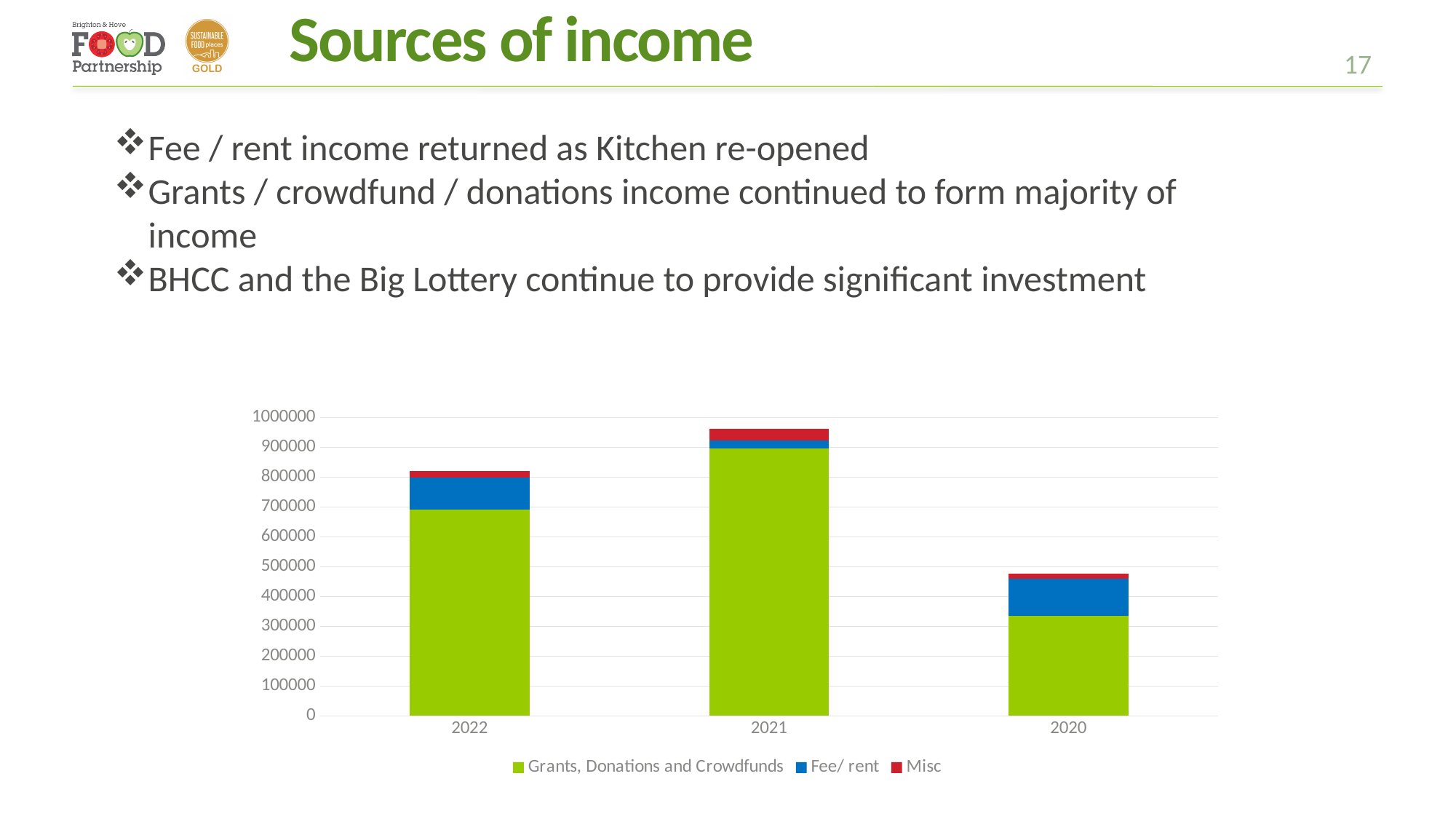

# Sources of income
17
Fee / rent income returned as Kitchen re-opened
Grants / crowdfund / donations income continued to form majority of income
BHCC and the Big Lottery continue to provide significant investment

### Chart

| Category | Grants, Donations and Crowdfunds | Fee/ rent | Misc |
|---|---|---|---|
| 2022 | 690773.0 | 108053.0 | 20977.0 |
| 2021 | 896312.0 | 27007.0 | 37996.0 |
| 2020 | 336048.0 | 123703.0 | 17429.0 |